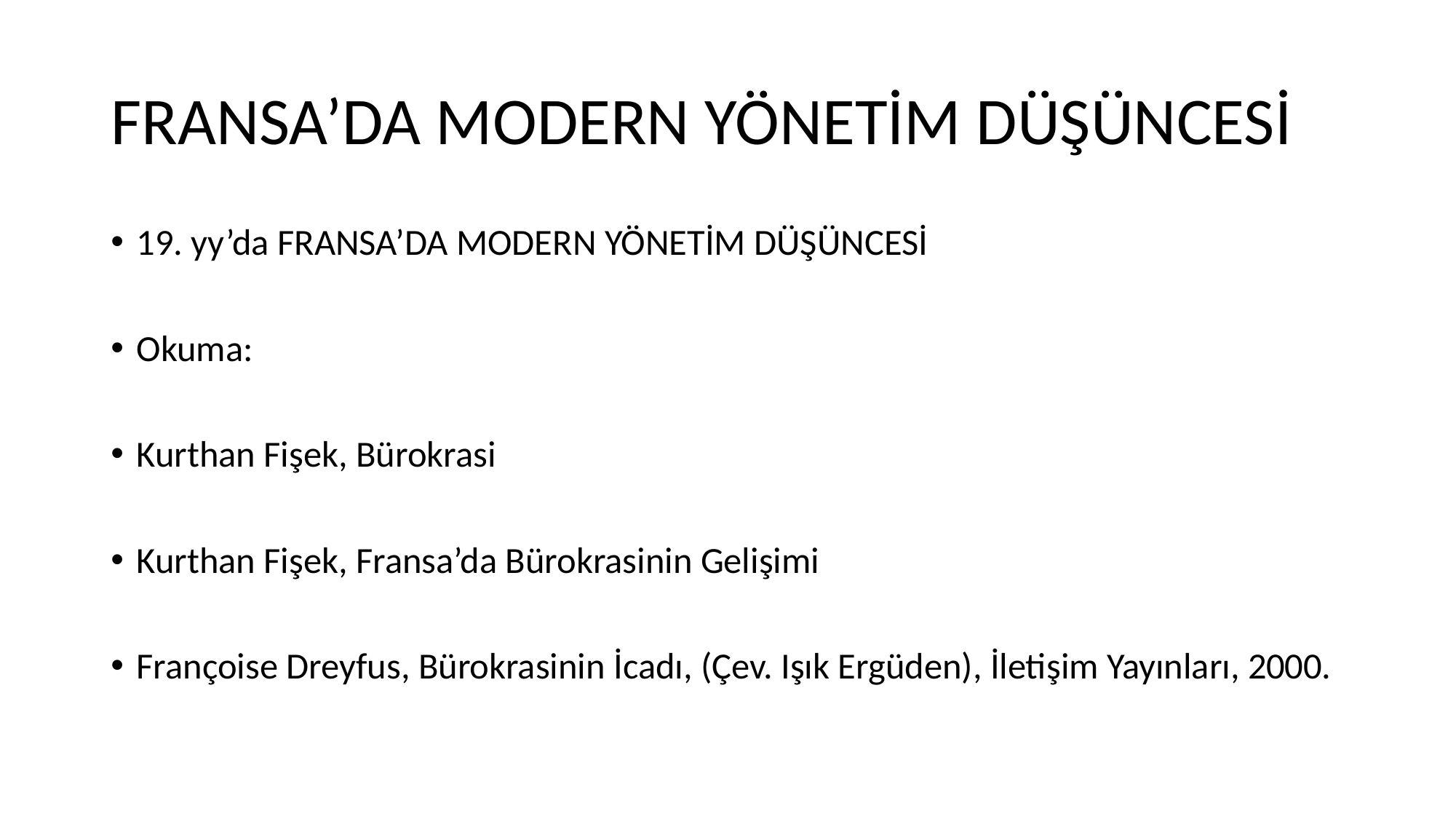

# FRANSA’DA MODERN YÖNETİM DÜŞÜNCESİ
19. yy’da FRANSA’DA MODERN YÖNETİM DÜŞÜNCESİ

Okuma:

Kurthan Fişek, Bürokrasi

Kurthan Fişek, Fransa’da Bürokrasinin Gelişimi

Françoise Dreyfus, Bürokrasinin İcadı, (Çev. Işık Ergüden), İletişim Yayınları, 2000.